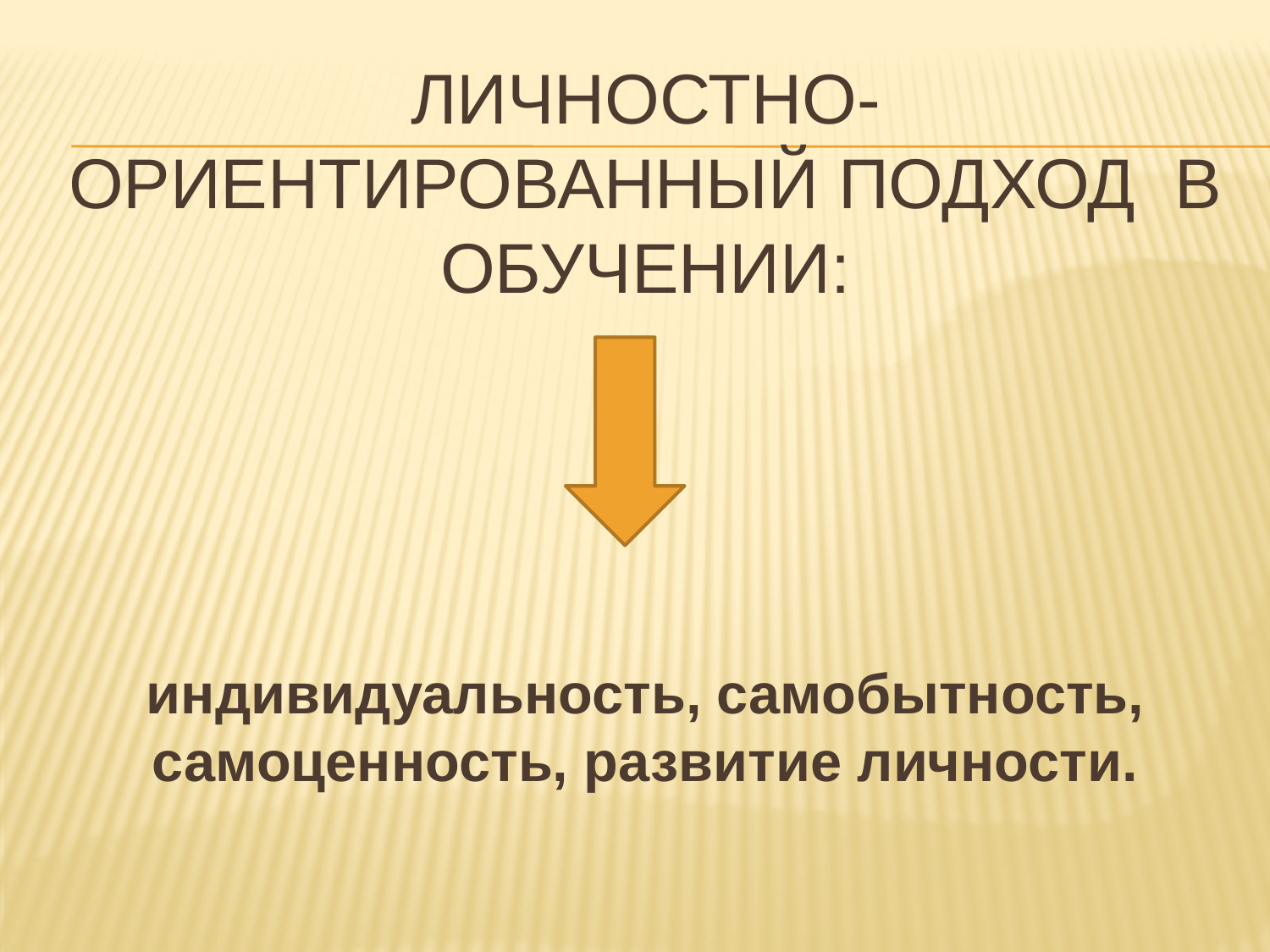

# Личностно-ориентированный подход  в обучении:

индивидуальность, самобытность, самоценность, развитие личности.